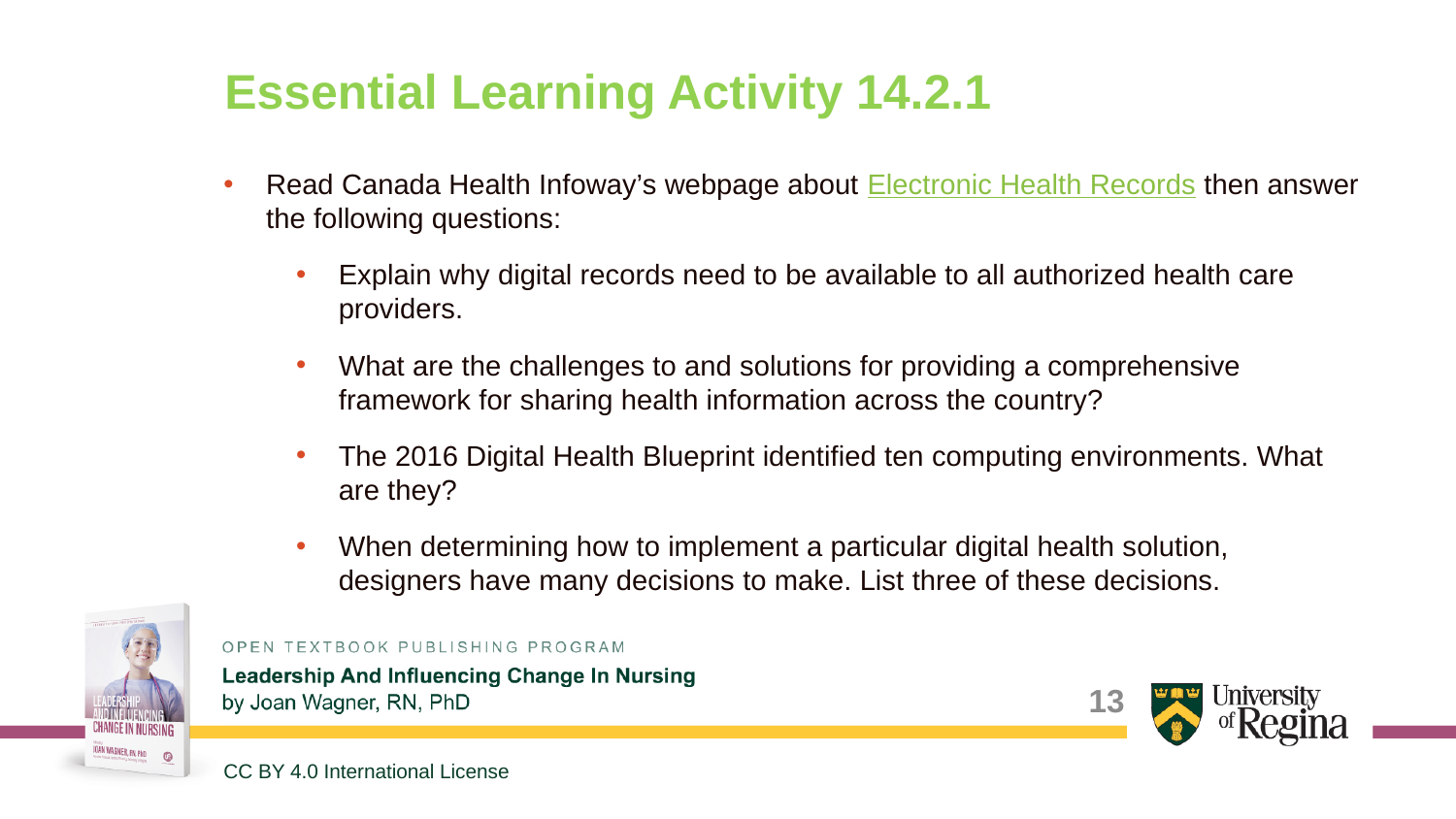

# Essential Learning Activity 14.2.1
Read Canada Health Infoway’s webpage about Electronic Health Records then answer the following questions:
Explain why digital records need to be available to all authorized health care providers.
What are the challenges to and solutions for providing a comprehensive framework for sharing health information across the country?
The 2016 Digital Health Blueprint identified ten computing environments. What are they?
When determining how to implement a particular digital health solution, designers have many decisions to make. List three of these decisions.
13
CC BY 4.0 International License